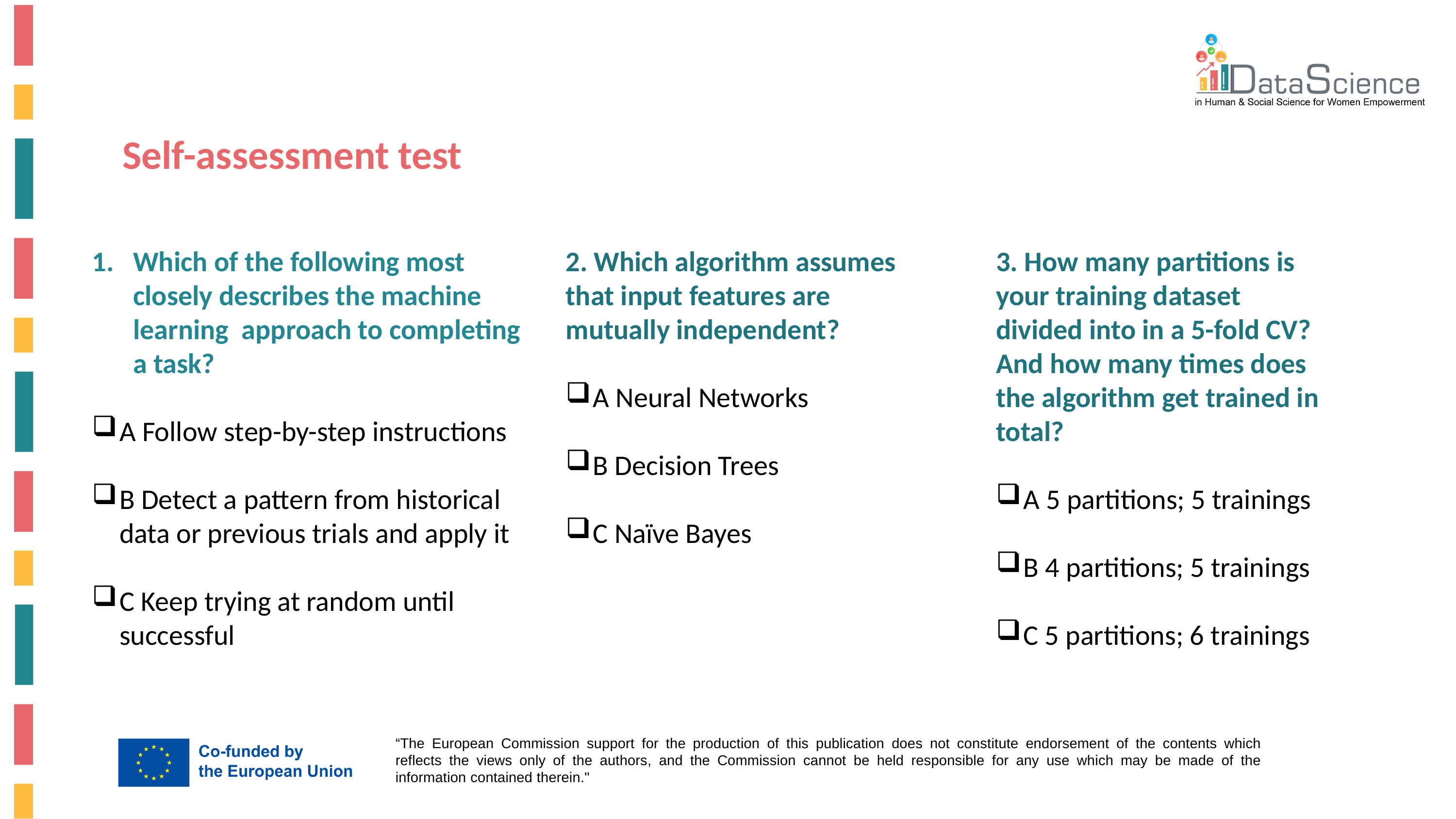

Self-assessment test
Which of the following most closely describes the machine learning  approach to completing a task?

A Follow step-by-step instructions

B Detect a pattern from historical data or previous trials and apply it

C Keep trying at random until successful
2. Which algorithm assumes that input features are mutually independent?

A Neural Networks

B Decision Trees

C Naïve Bayes
3. How many partitions is your training dataset divided into in a 5-fold CV? And how many times does the algorithm get trained in total?

A 5 partitions; 5 trainings

B 4 partitions; 5 trainings

C 5 partitions; 6 trainings